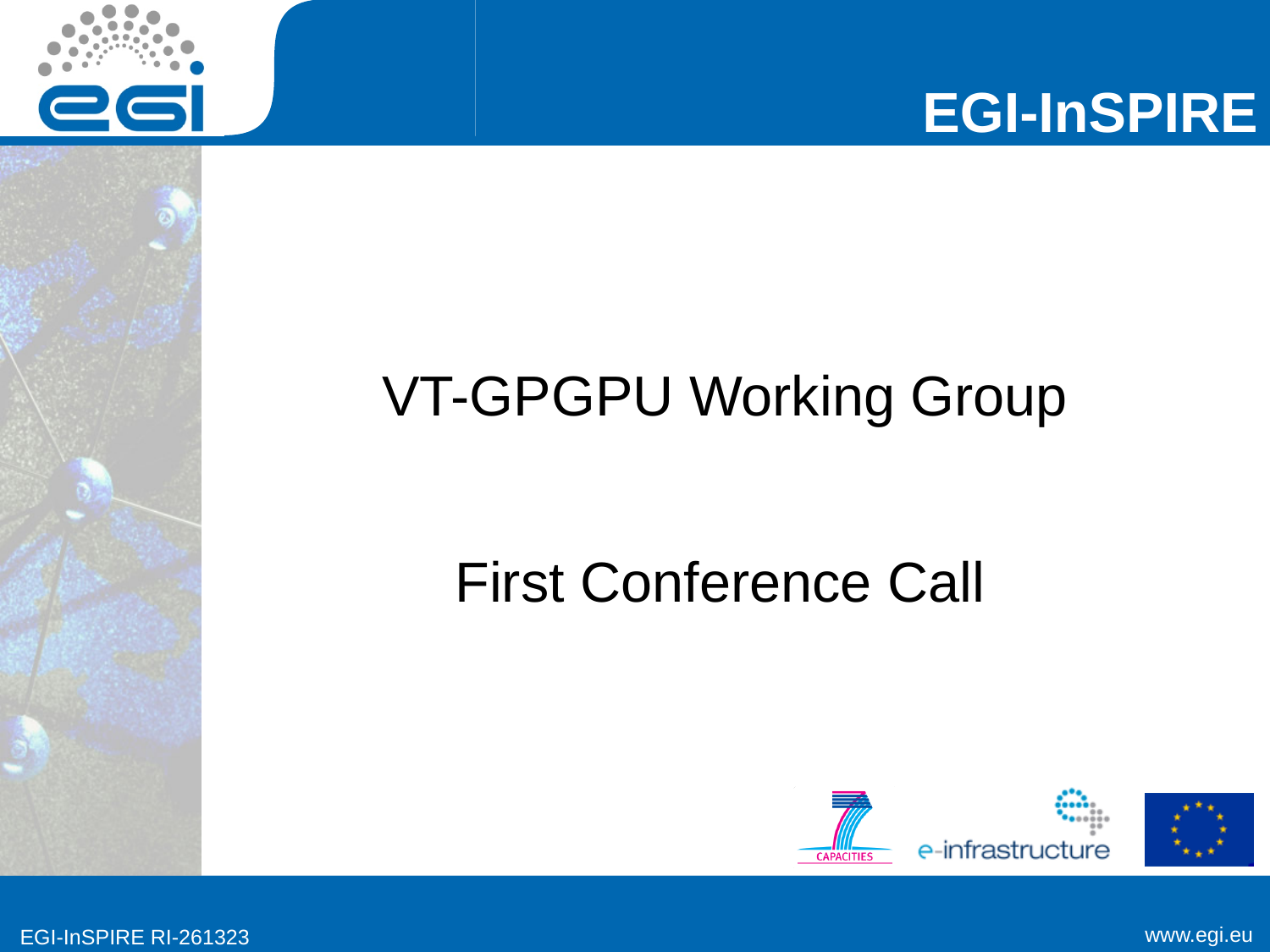

# VT-GPGPU Working Group
First Conference Call